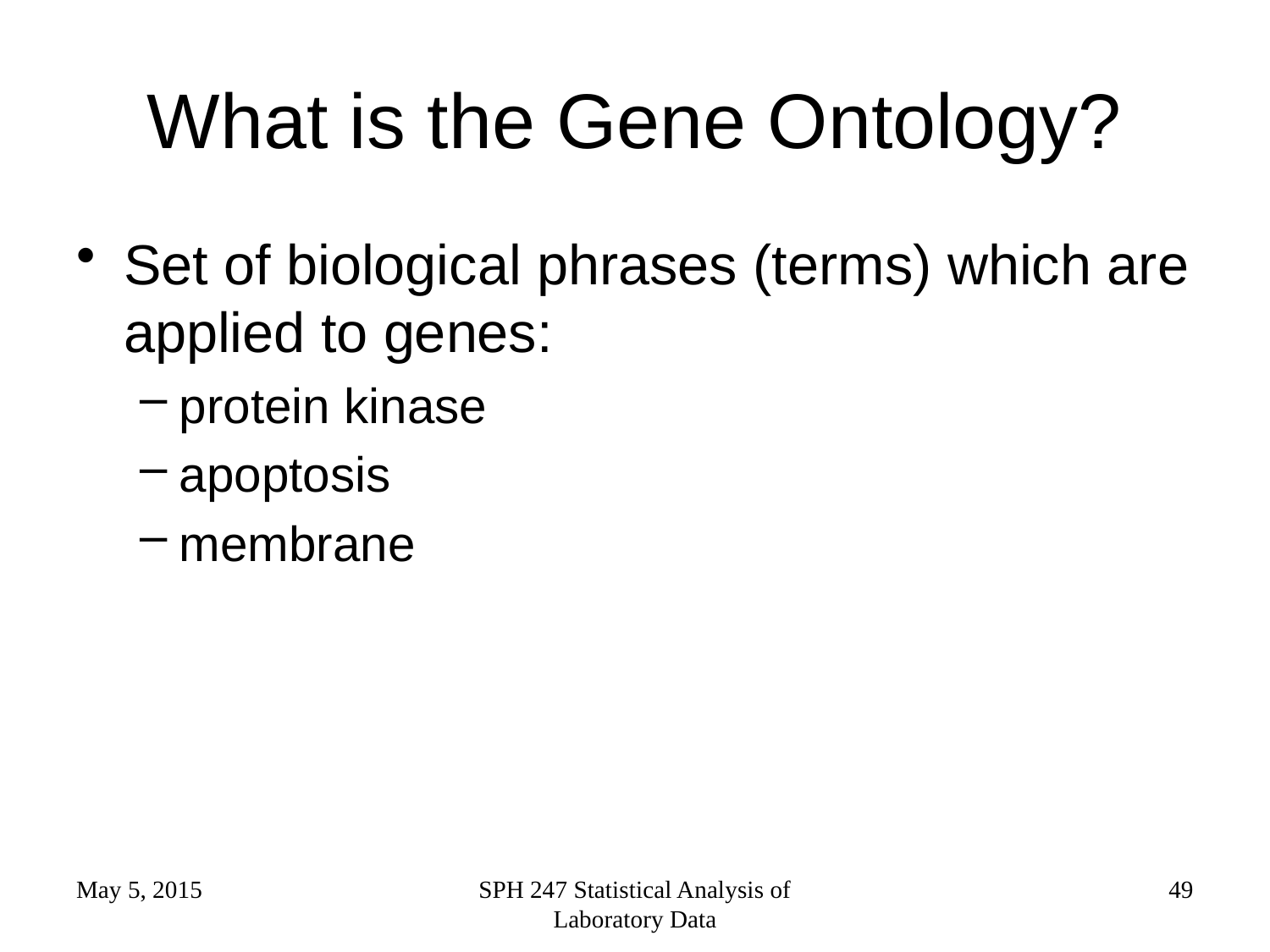

# What is the Gene Ontology?
Set of biological phrases (terms) which are applied to genes:
protein kinase
apoptosis
membrane
May 5, 2015
SPH 247 Statistical Analysis of Laboratory Data
49